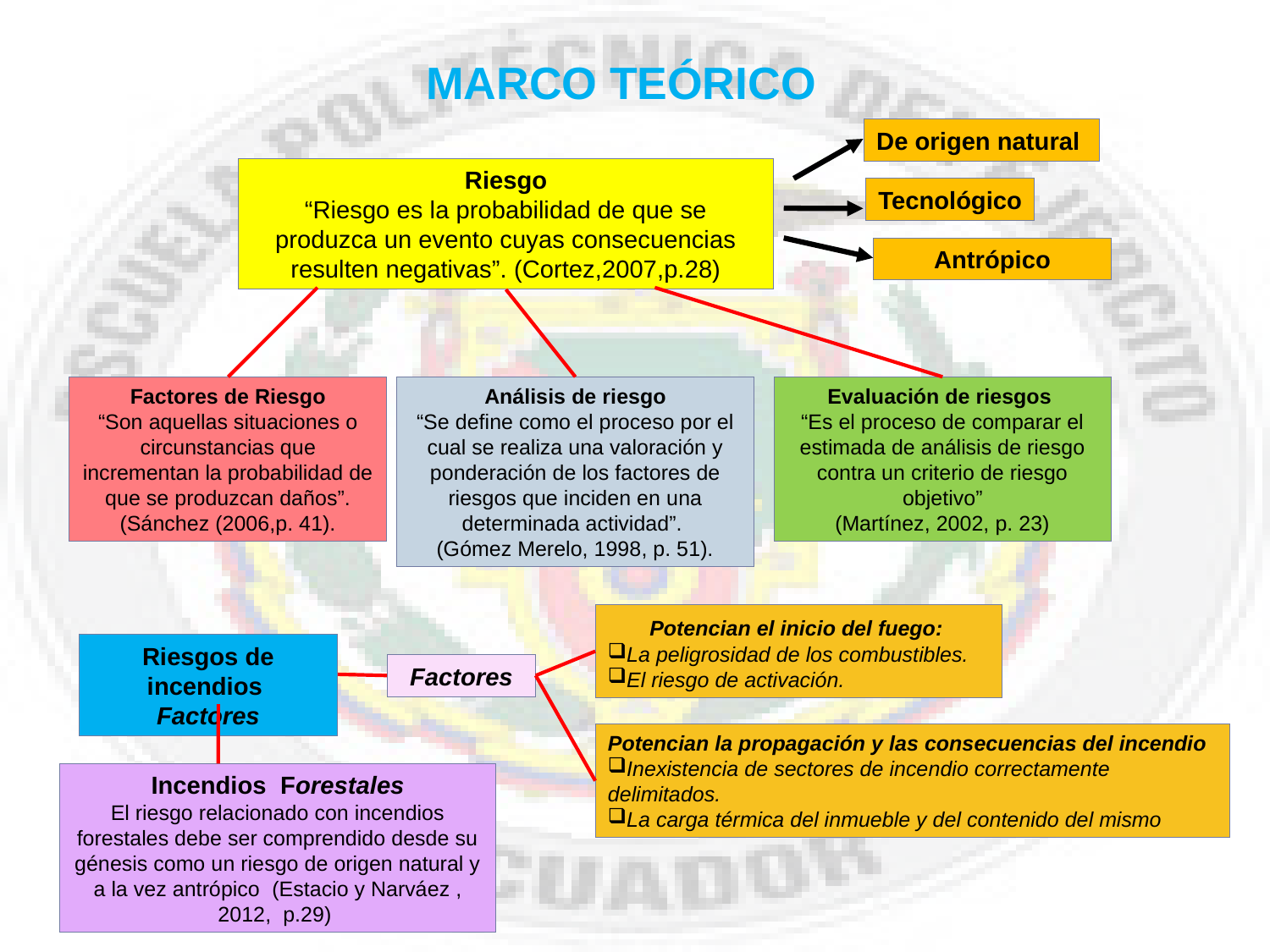

MARCO teórico
De origen natural
Riesgo
“Riesgo es la probabilidad de que se produzca un evento cuyas consecuencias resulten negativas”. (Cortez,2007,p.28)
Tecnológico
Antrópico
Factores de Riesgo
“Son aquellas situaciones o circunstancias que incrementan la probabilidad de que se produzcan daños”. (Sánchez (2006,p. 41).
Análisis de riesgo
“Se define como el proceso por el cual se realiza una valoración y ponderación de los factores de riesgos que inciden en una determinada actividad”.
(Gómez Merelo, 1998, p. 51).
Evaluación de riesgos
“Es el proceso de comparar el estimada de análisis de riesgo contra un criterio de riesgo objetivo”
(Martínez, 2002, p. 23)
      Potencian el inicio del fuego:
La peligrosidad de los combustibles.
El riesgo de activación.
Riesgos de incendios
Factores
Factores
Potencian la propagación y las consecuencias del incendio
Inexistencia de sectores de incendio correctamente  delimitados.
La carga térmica del inmueble y del contenido del mismo
Incendios  Forestales
El riesgo relacionado con incendios forestales debe ser comprendido desde su génesis como un riesgo de origen natural y a la vez antrópico  (Estacio y Narváez , 2012,  p.29)